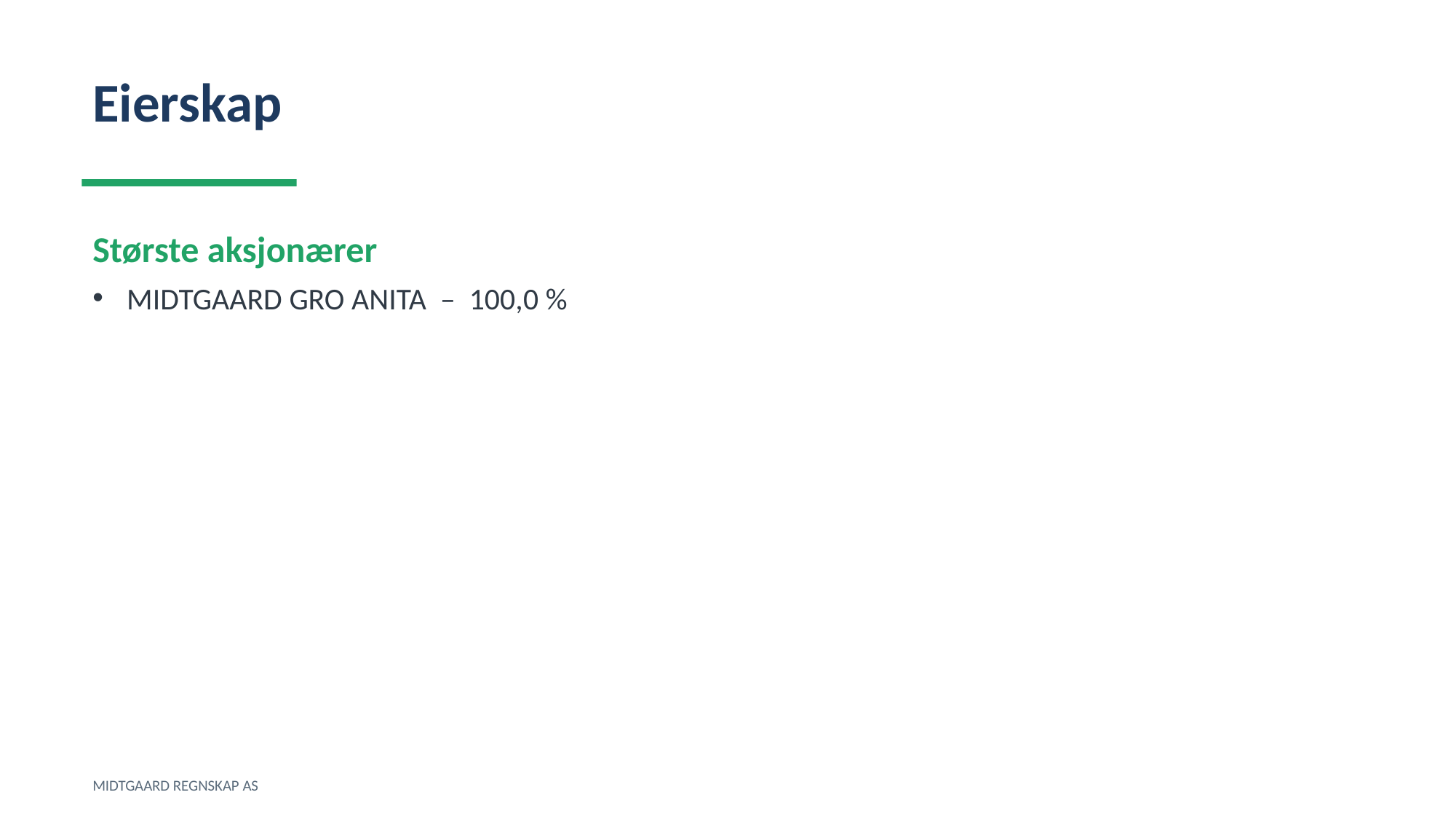

Eierskap

Største aksjonærer
MIDTGAARD GRO ANITA  –  100,0 %
MIDTGAARD REGNSKAP AS